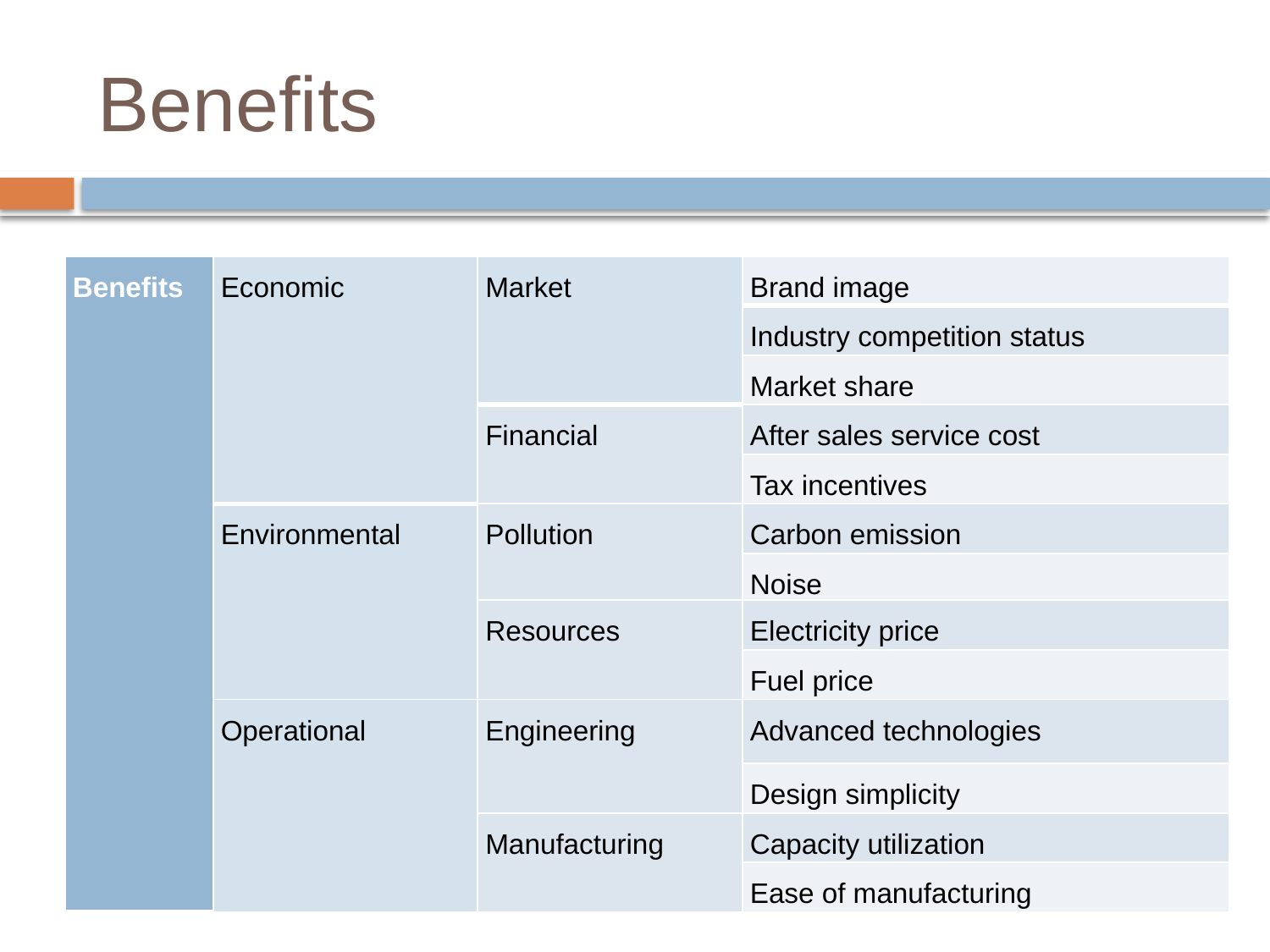

# Benefits
| Benefits | Economic | Market | Brand image |
| --- | --- | --- | --- |
|  |  |  | Industry competition status |
|  |  |  | Market share |
|  |  | Financial | After sales service cost |
|  |  |  | Tax incentives |
|  | Environmental | Pollution | Carbon emission |
|  |  |  | Noise |
|  |  | Resources | Electricity price |
|  |  |  | Fuel price |
|  | Operational | Engineering | Advanced technologies |
|  |  |  | Design simplicity |
|  |  | Manufacturing | Capacity utilization |
|  |  |  | Ease of manufacturing |